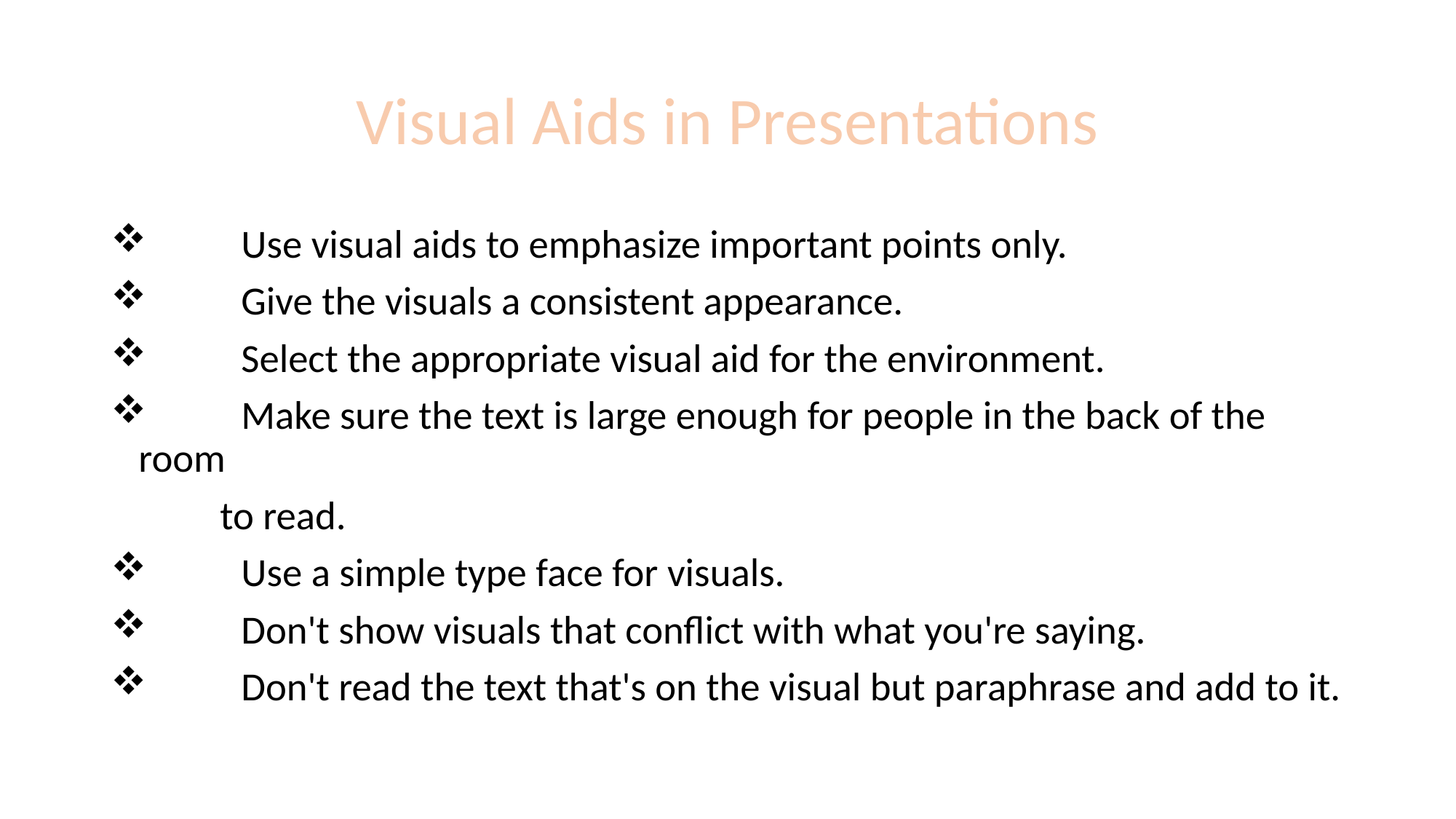

# Visual Aids in Presentations
	Use visual aids to emphasize important points only.
	Give the visuals a consistent appearance.
	Select the appropriate visual aid for the environment.
	Make sure the text is large enough for people in the back of the room
            to read.
	Use a simple type face for visuals.
	Don't show visuals that conflict with what you're saying.
	Don't read the text that's on the visual but paraphrase and add to it.